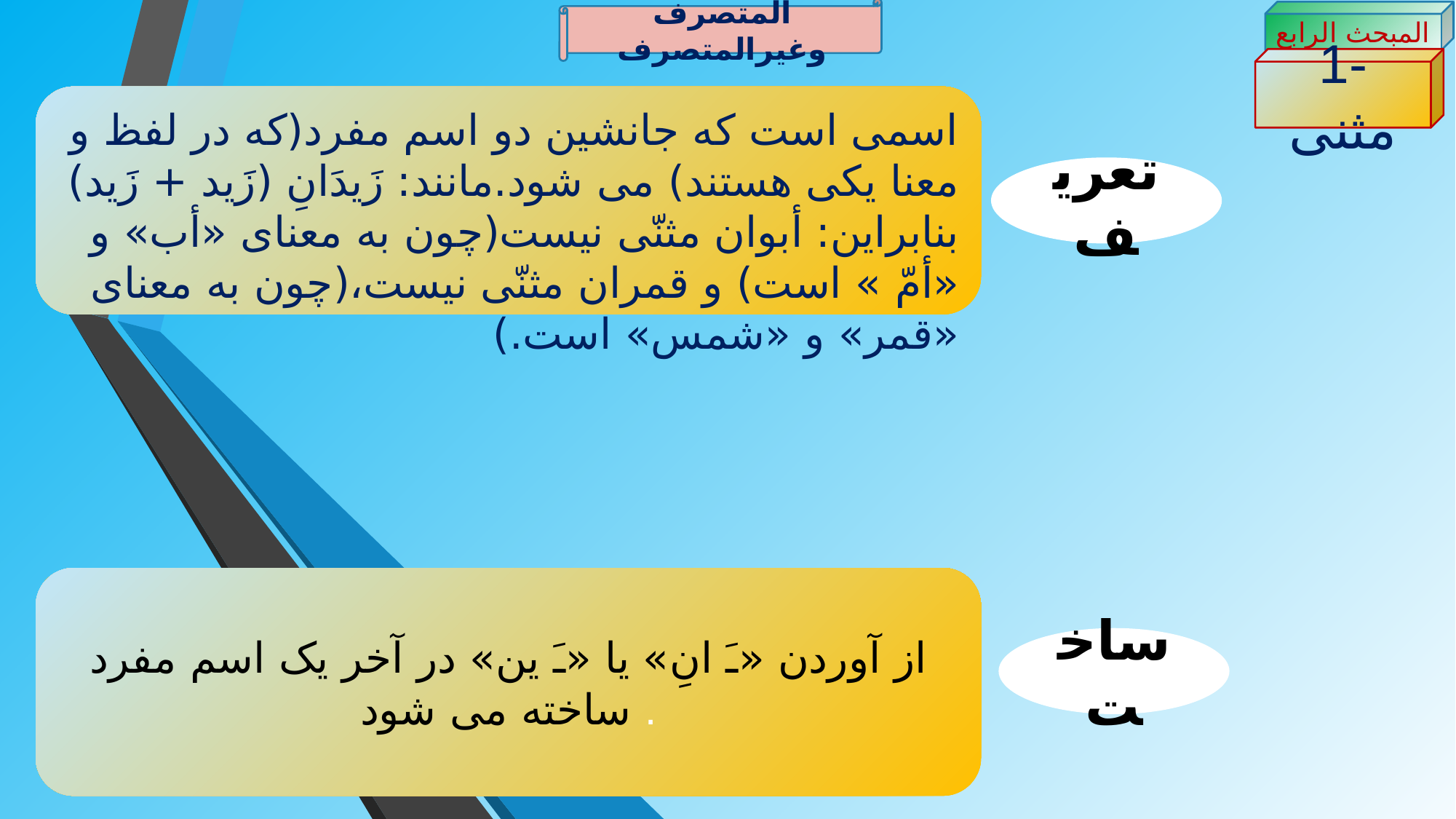

المتصرف وغیرالمتصرف
المبحث الرابع
1-مثنی
اسمی است که جانشین دو اسم مفرد(که در لفظ و معنا یکی هستند) می شود.مانند: زَیدَانِ (زَید + زَید)
بنابراین: أبوان مثنّی نیست(چون به معنای «أب» و «أمّ » است) و قمران مثنّی نیست،(چون به معنای «قمر» و «شمس» است.)
تعریف
از آوردن «ـَ انِ» یا «ـَ ین» در آخر یک اسم مفرد ساخته می شود .
ساخت